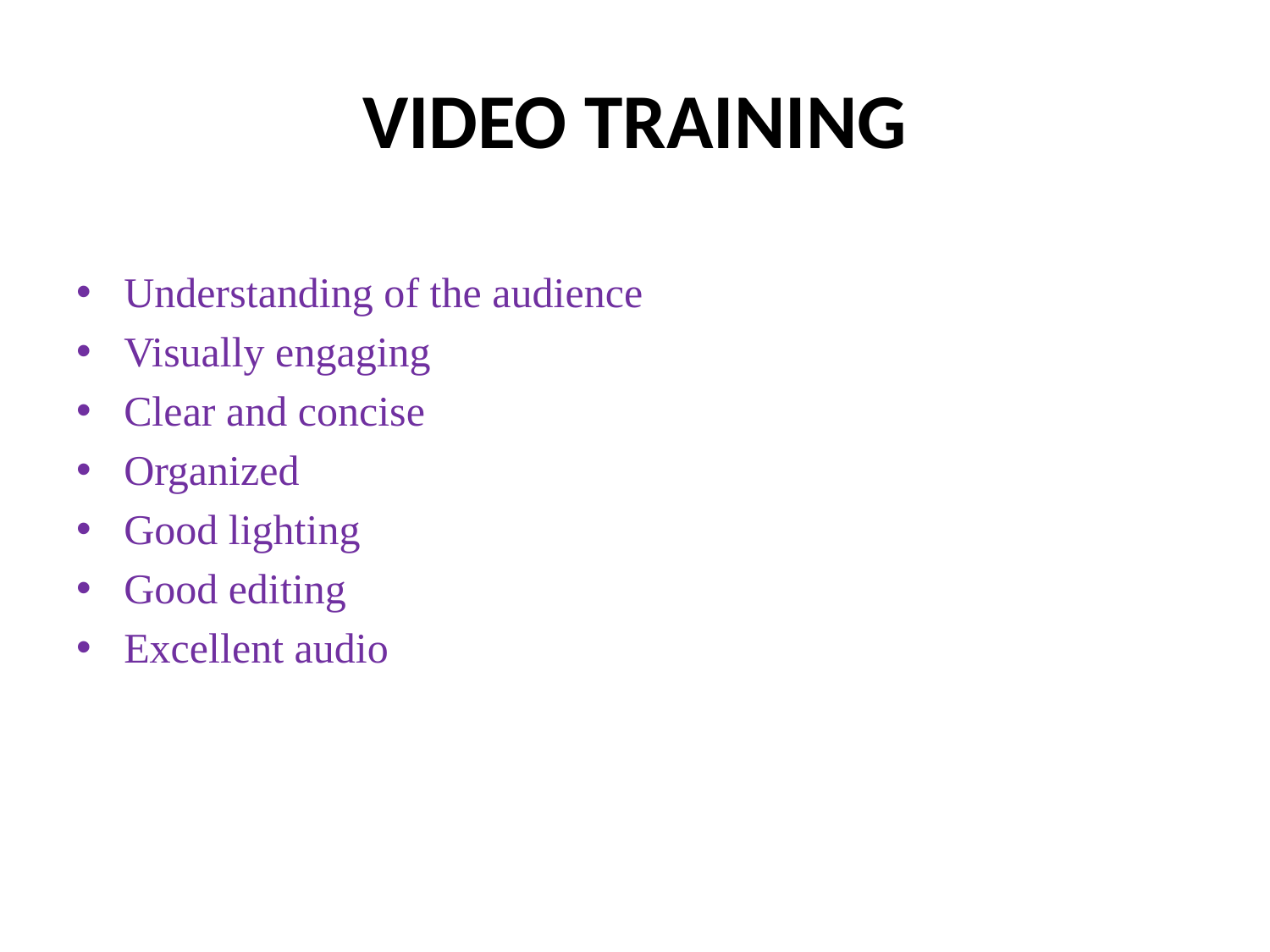

# VIDEO TRAINING
Understanding of the audience
Visually engaging
Clear and concise
Organized
Good lighting
Good editing
Excellent audio